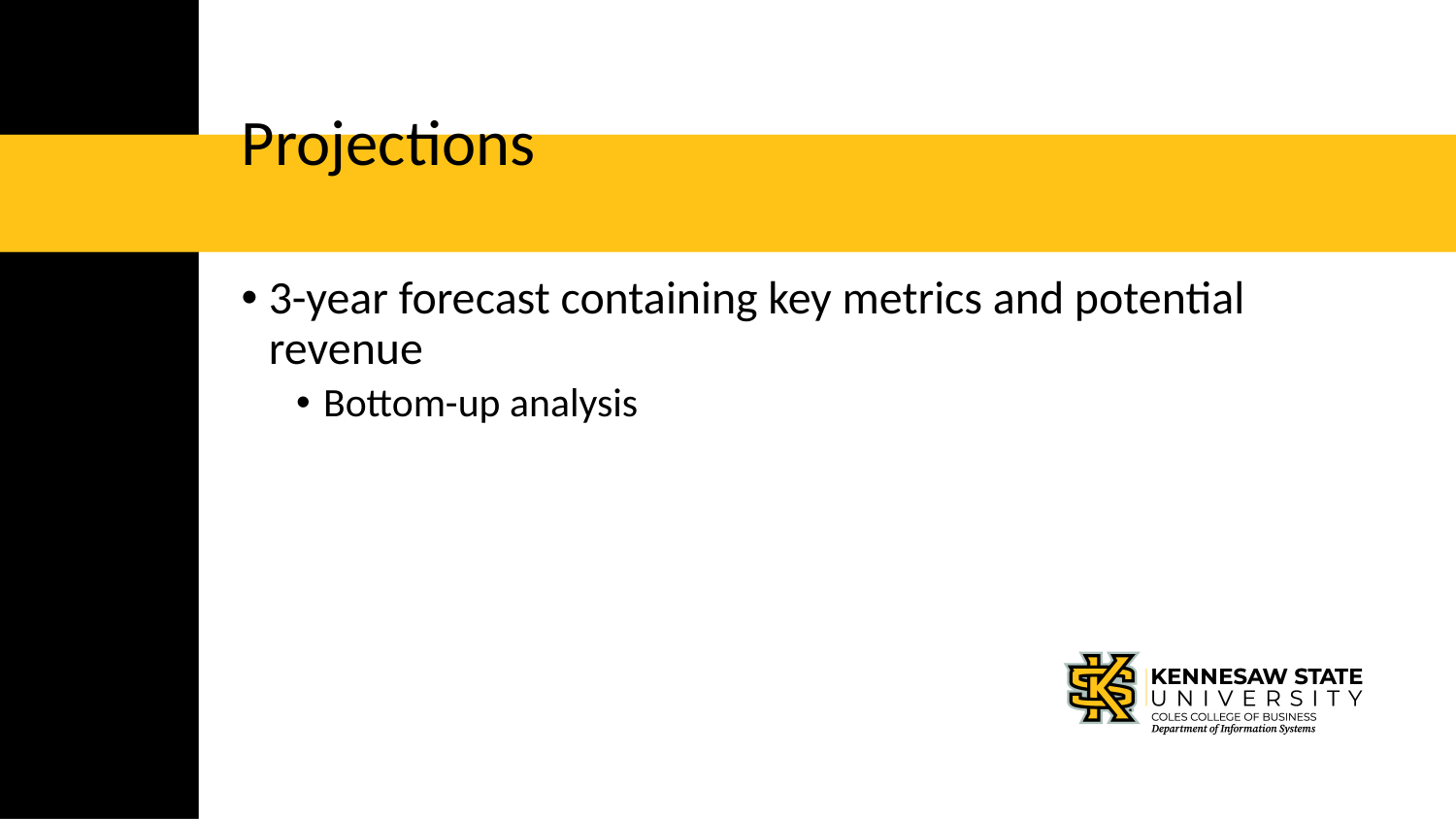

# Projections
3-year forecast containing key metrics and potential revenue
Bottom-up analysis